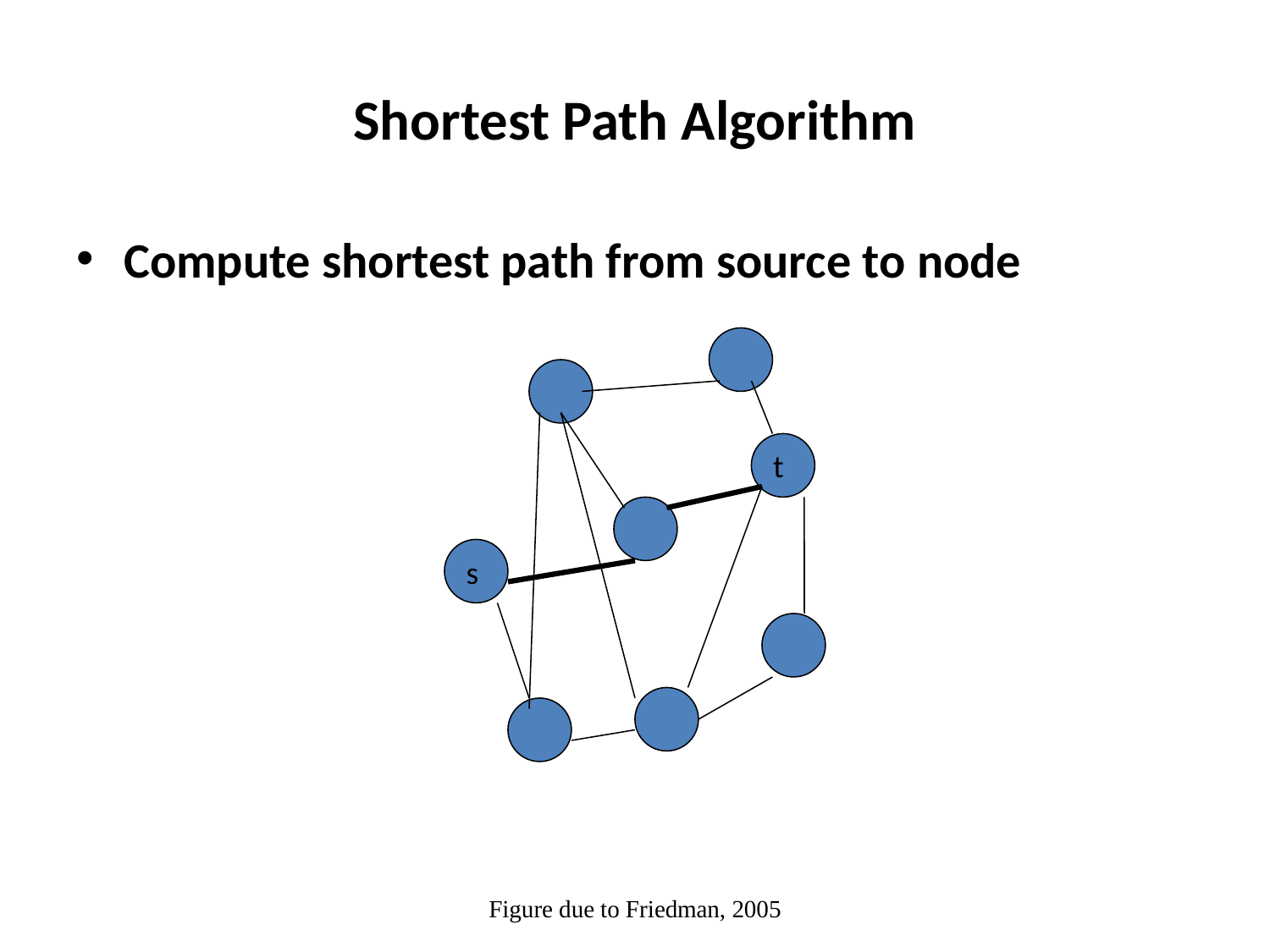

# Shortest Path Algorithm
Compute shortest path from source to node

t

s

Figure due to Friedman, 2005